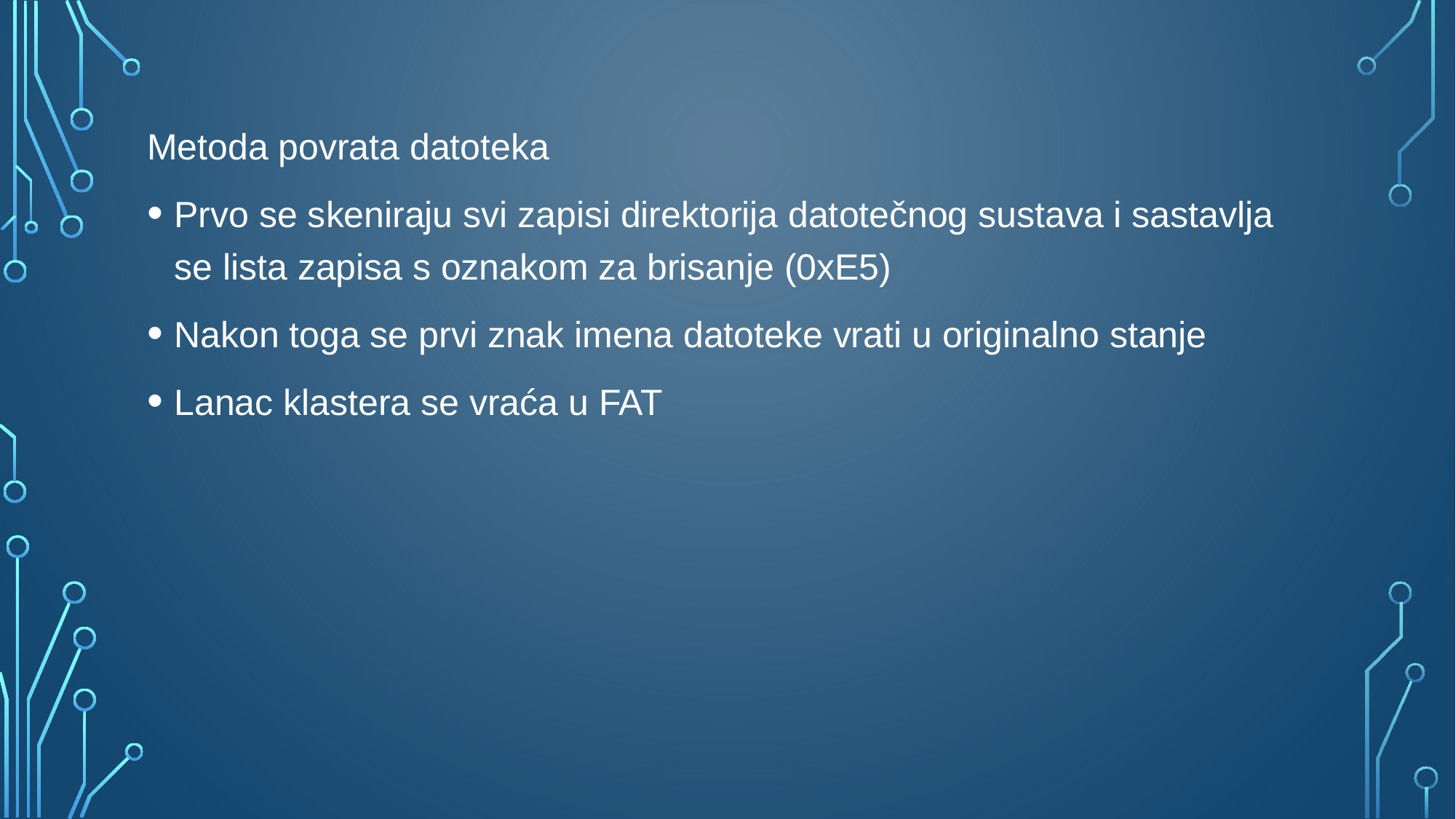

Metoda povrata datoteka
Prvo se skeniraju svi zapisi direktorija datotečnog sustava i sastavlja se lista zapisa s oznakom za brisanje (0xE5)
Nakon toga se prvi znak imena datoteke vrati u originalno stanje
Lanac klastera se vraća u FAT